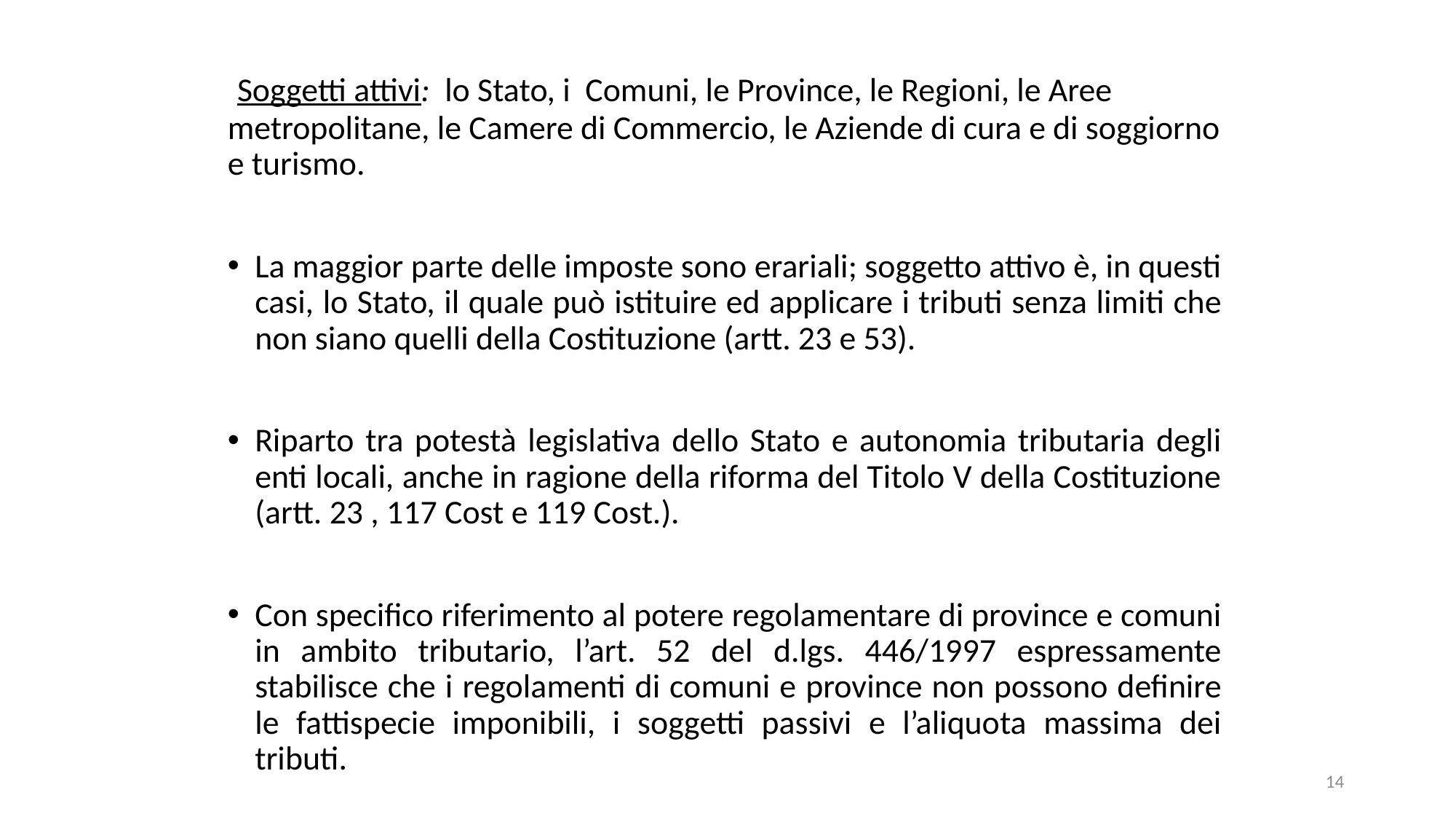

Soggetti attivi:  lo Stato, i  Comuni, le Province, le Regioni, le Aree metropolitane, le Camere di Commercio, le Aziende di cura e di soggiorno e turismo.

La maggior parte delle imposte sono erariali; soggetto attivo è, in questi casi, lo Stato, il quale può istituire ed applicare i tributi senza limiti che non siano quelli della Costituzione (artt. 23 e 53).

Riparto tra potestà legislativa dello Stato e autonomia tributaria degli enti locali, anche in ragione della riforma del Titolo V della Costituzione (artt. 23 , 117 Cost e 119 Cost.).

Con specifico riferimento al potere regolamentare di province e comuni in ambito tributario, l’art. 52 del d.lgs. 446/1997 espressamente stabilisce che i regolamenti di comuni e province non possono definire le fattispecie imponibili, i soggetti passivi e l’aliquota massima dei tributi.
14